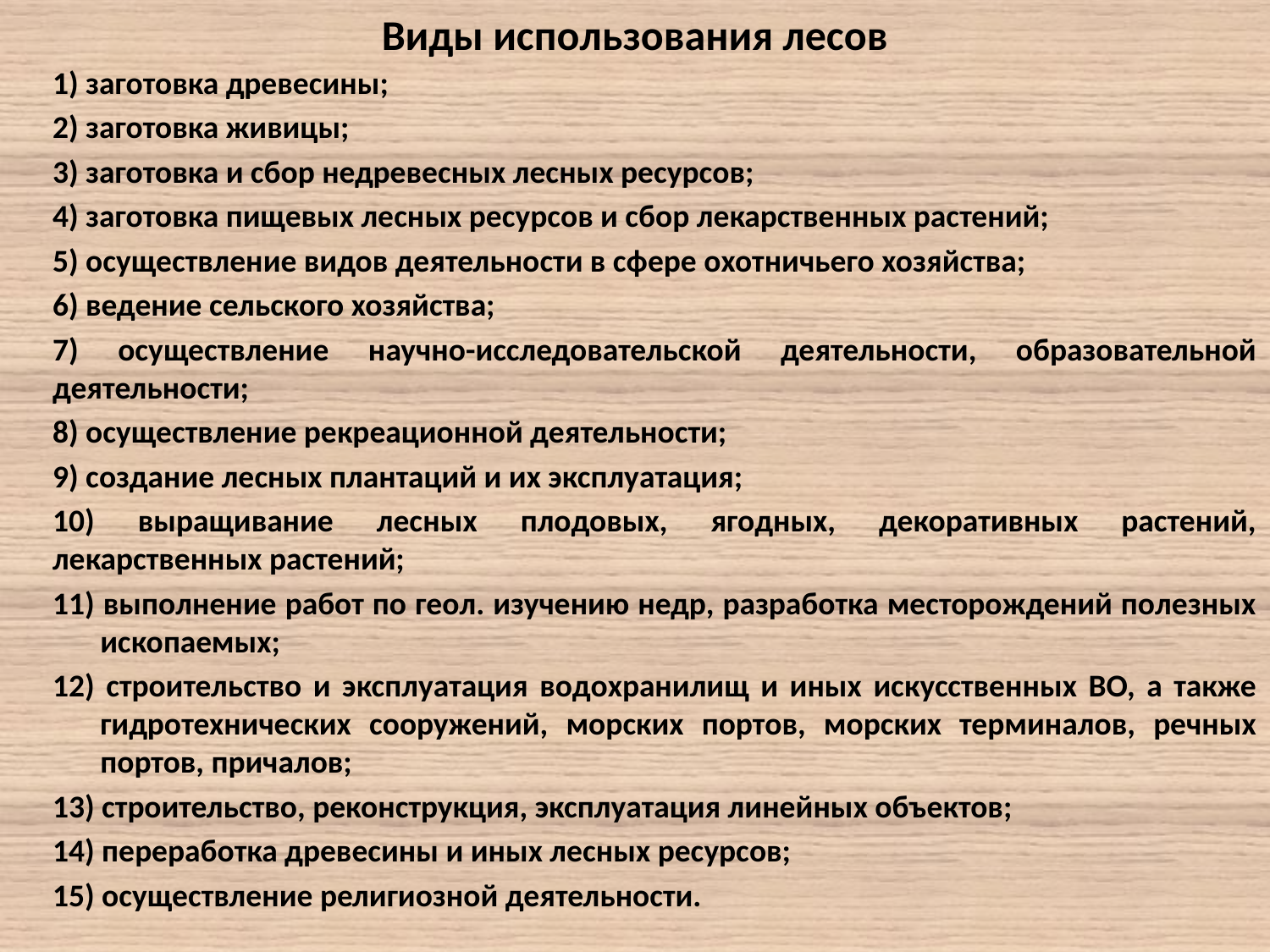

Виды использования лесов
1) заготовка древесины;
2) заготовка живицы;
3) заготовка и сбор недревесных лесных ресурсов;
4) заготовка пищевых лесных ресурсов и сбор лекарственных растений;
5) осуществление видов деятельности в сфере охотничьего хозяйства;
6) ведение сельского хозяйства;
7) осуществление научно-исследовательской деятельности, образовательной деятельности;
8) осуществление рекреационной деятельности;
9) создание лесных плантаций и их эксплуатация;
10) выращивание лесных плодовых, ягодных, декоративных растений, лекарственных растений;
11) выполнение работ по геол. изучению недр, разработка месторождений полезных ископаемых;
12) строительство и эксплуатация водохранилищ и иных искусственных ВО, а также гидротехнических сооружений, морских портов, морских терминалов, речных портов, причалов;
13) строительство, реконструкция, эксплуатация линейных объектов;
14) переработка древесины и иных лесных ресурсов;
15) осуществление религиозной деятельности.